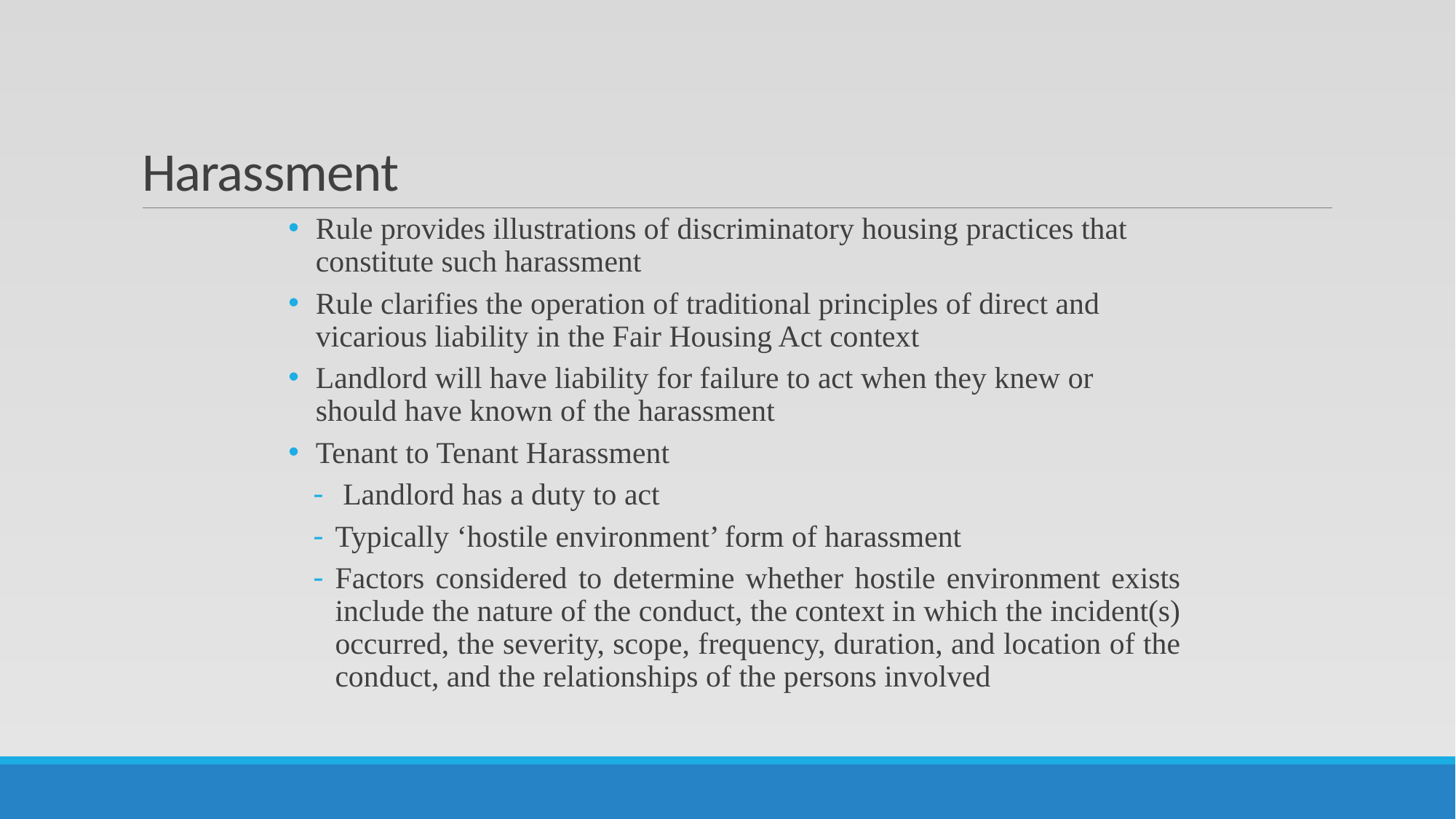

# Harassment
Rule provides illustrations of discriminatory housing practices that constitute such harassment
Rule clarifies the operation of traditional principles of direct and vicarious liability in the Fair Housing Act context
Landlord will have liability for failure to act when they knew or should have known of the harassment
Tenant to Tenant Harassment
 Landlord has a duty to act
Typically ‘hostile environment’ form of harassment
Factors considered to determine whether hostile environment exists include the nature of the conduct, the context in which the incident(s) occurred, the severity, scope, frequency, duration, and location of the conduct, and the relationships of the persons involved